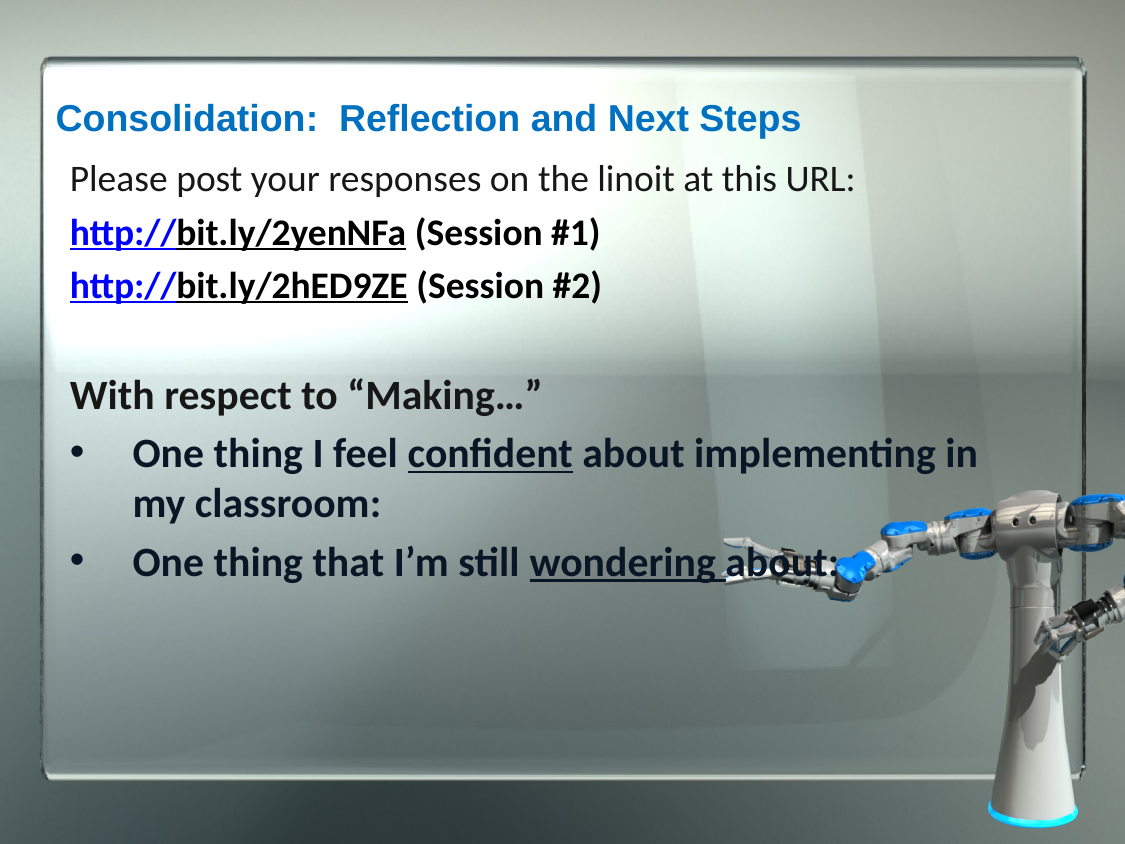

# Consolidation:  Reflection and Next Steps
Please post your responses on the linoit at this URL:
http://bit.ly/2yenNFa (Session #1)
http://bit.ly/2hED9ZE (Session #2)

With respect to “Making…”
One thing I feel confident about implementing in my classroom:
One thing that I’m still wondering about: